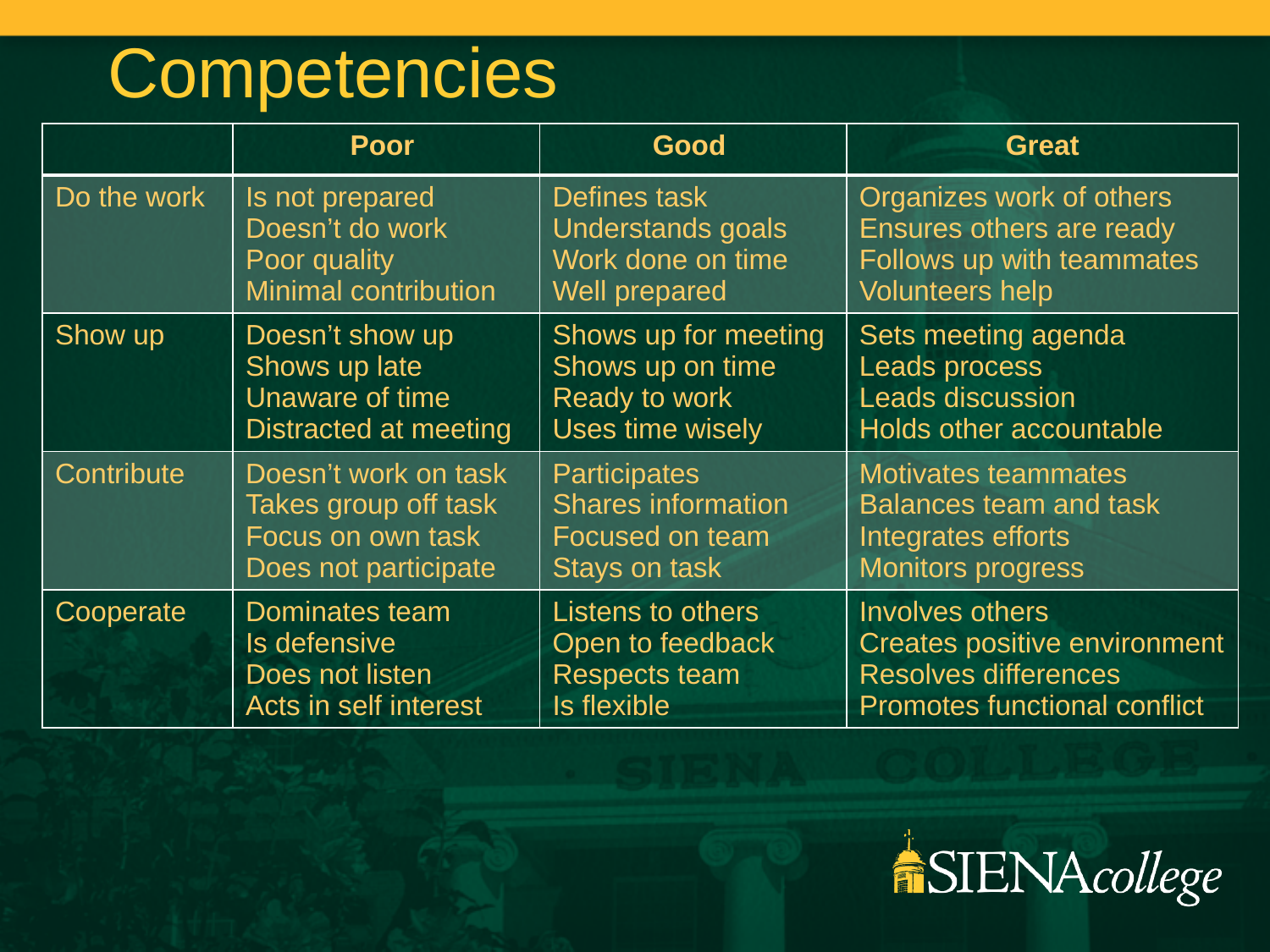

Competencies
|  | Poor | Good | Great |
| --- | --- | --- | --- |
| Do the work | Is not prepared Doesn’t do work Poor quality Minimal contribution | Defines task Understands goals Work done on time Well prepared | Organizes work of others Ensures others are ready Follows up with teammates Volunteers help |
| Show up | Doesn’t show up Shows up late Unaware of time Distracted at meeting | Shows up for meeting Shows up on time Ready to work Uses time wisely | Sets meeting agenda Leads process Leads discussion Holds other accountable |
| Contribute | Doesn’t work on task Takes group off task Focus on own task Does not participate | Participates Shares information Focused on team Stays on task | Motivates teammates Balances team and task Integrates efforts Monitors progress |
| Cooperate | Dominates team Is defensive Does not listen Acts in self interest | Listens to others Open to feedback Respects team Is flexible | Involves others Creates positive environment Resolves differences Promotes functional conflict |